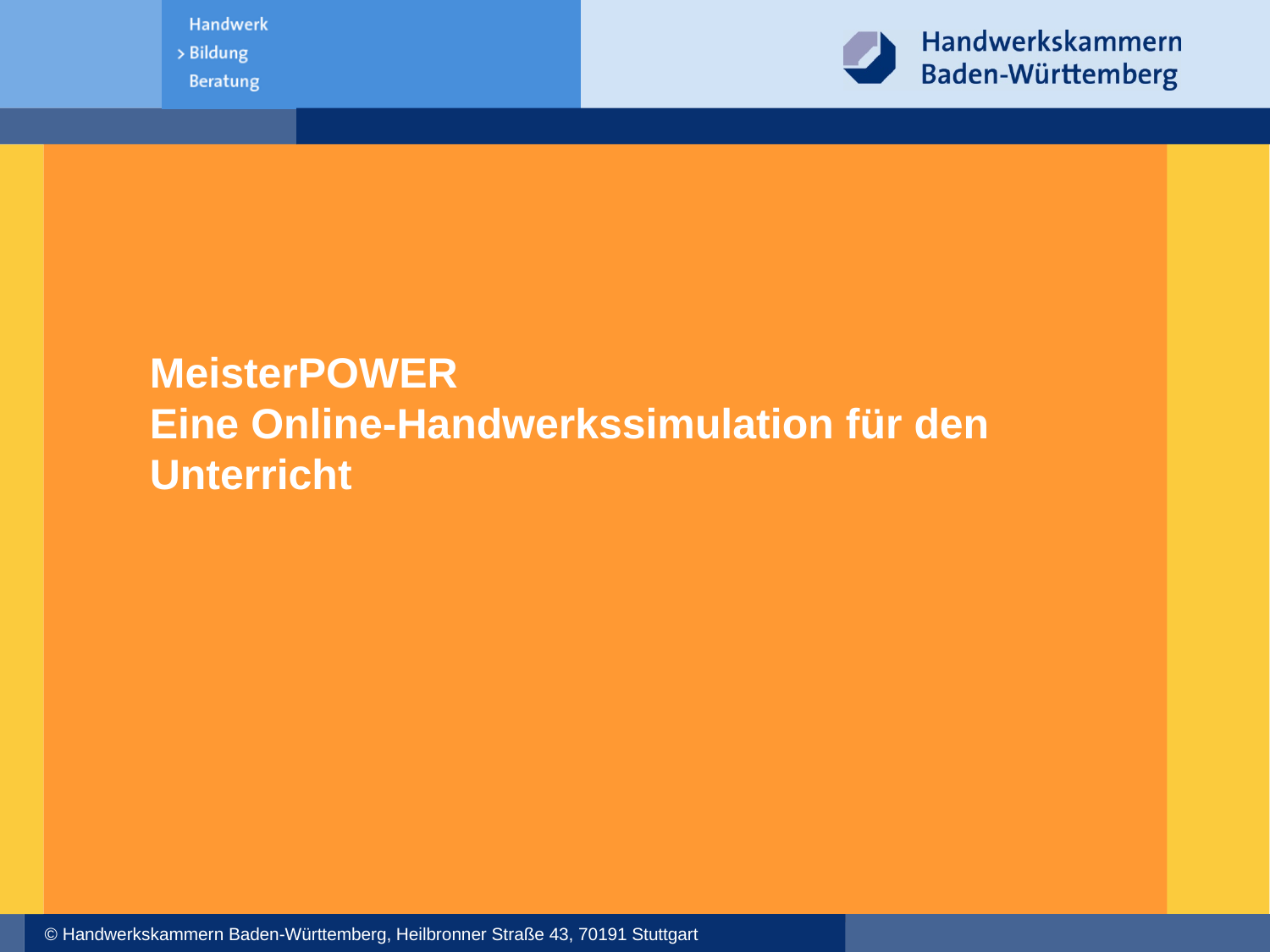

# MeisterPOWER Eine Online-Handwerkssimulation für den Unterricht